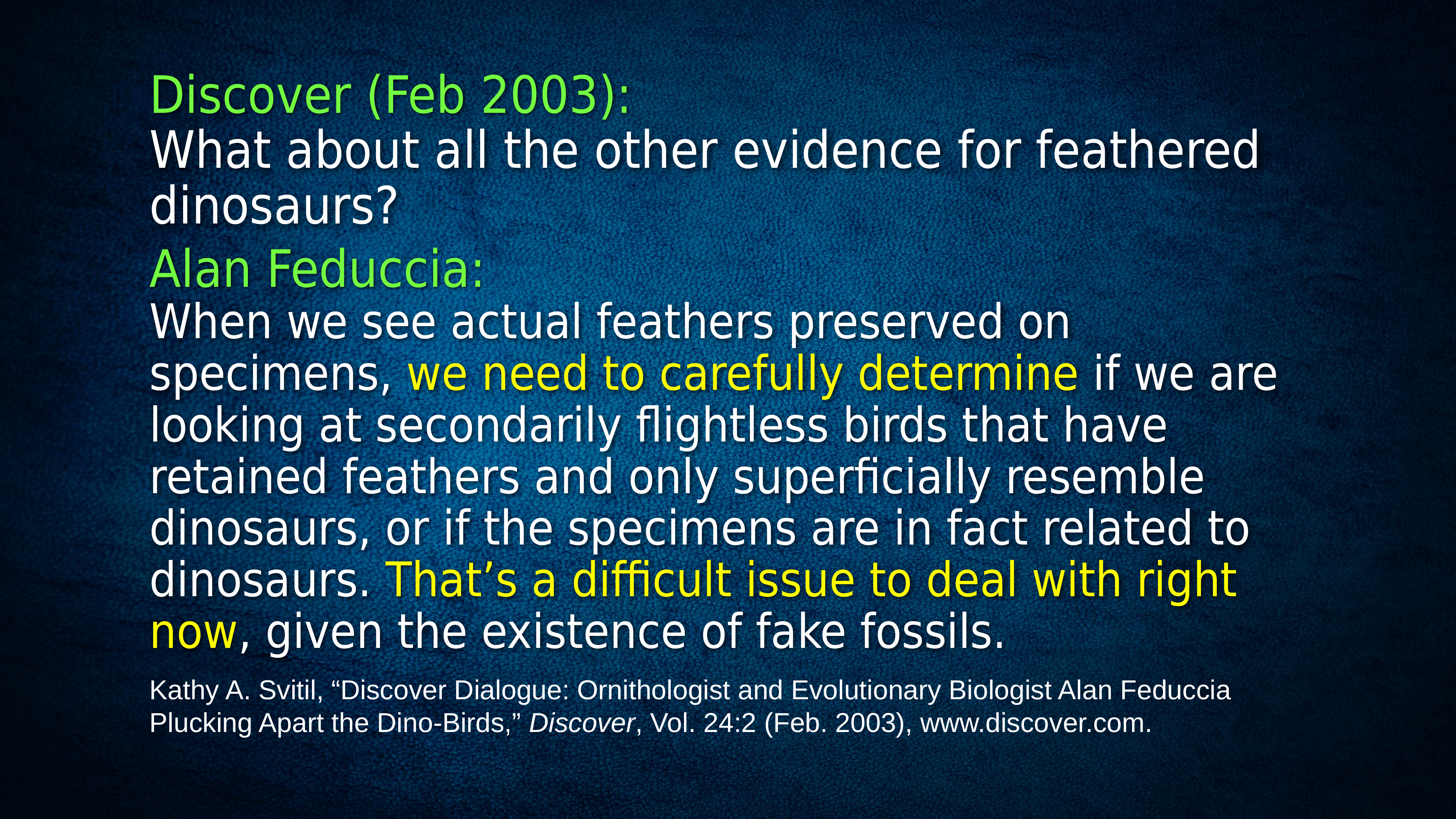

Discover (Feb 2003):
What about all the other evidence for feathered dinosaurs?
Alan Feduccia:
When we see actual feathers preserved on specimens, we need to carefully determine if we are looking at secondarily flightless birds that have retained feathers and only superficially resemble dinosaurs, or if the specimens are in fact related to dinosaurs. That’s a difficult issue to deal with right now, given the existence of fake fossils.
Kathy A. Svitil, “Discover Dialogue: Ornithologist and Evolutionary Biologist Alan Feduccia Plucking Apart the Dino-Birds,” Discover, Vol. 24:2 (Feb. 2003), www.discover.com.